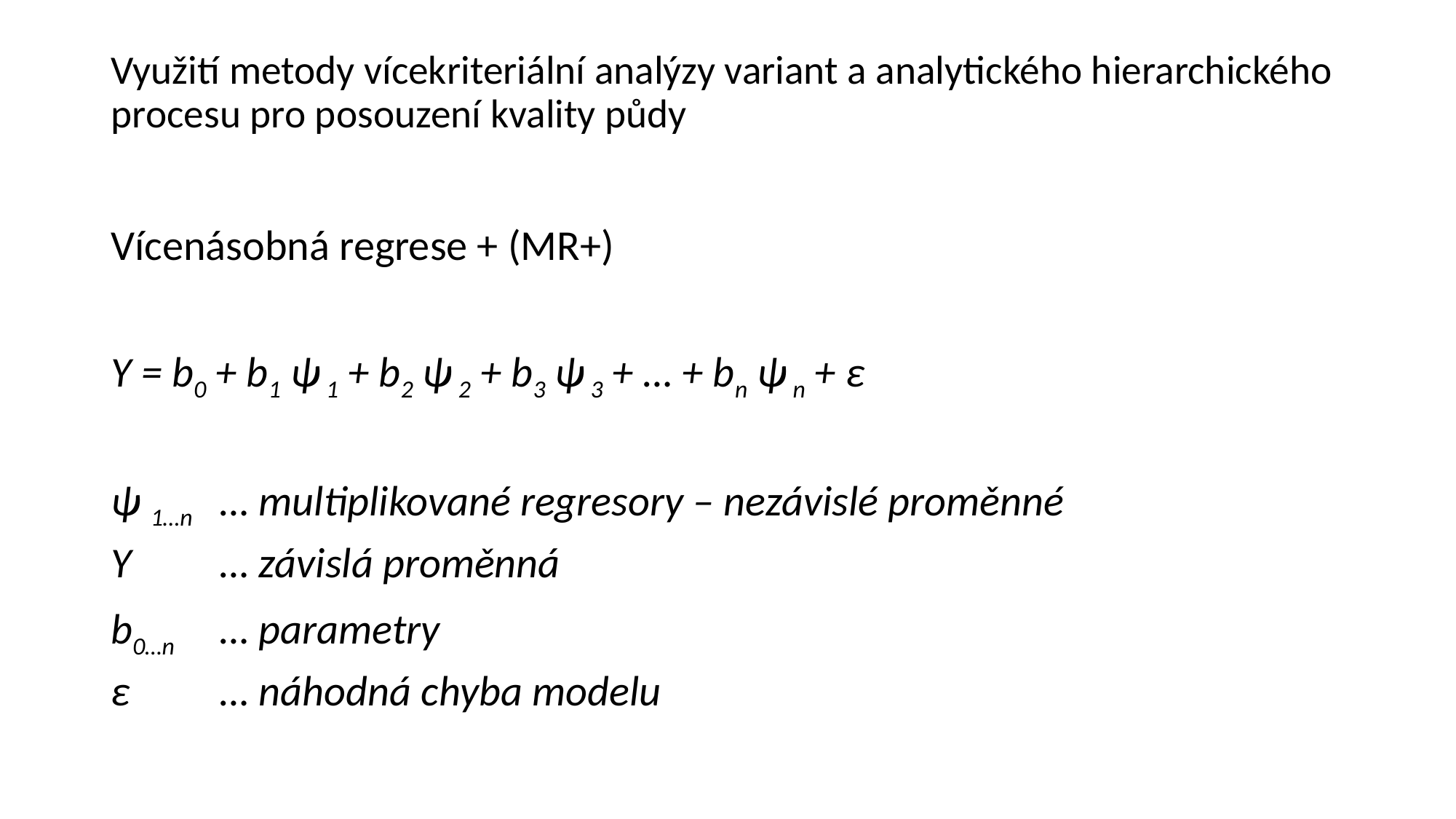

# Využití metody vícekriteriální analýzy variant a analytického hierarchického procesu pro posouzení kvality půdy
Vícenásobná regrese + (MR+)

Y = b0 + b1 ψ 1 + b2 ψ 2 + b3 ψ 3 + … + bn ψ n + ɛ

ψ 1…n 	… multiplikované regresory – nezávislé proměnné
Y 	… závislá proměnná
b0…n 	… parametry
ɛ 	… náhodná chyba modelu